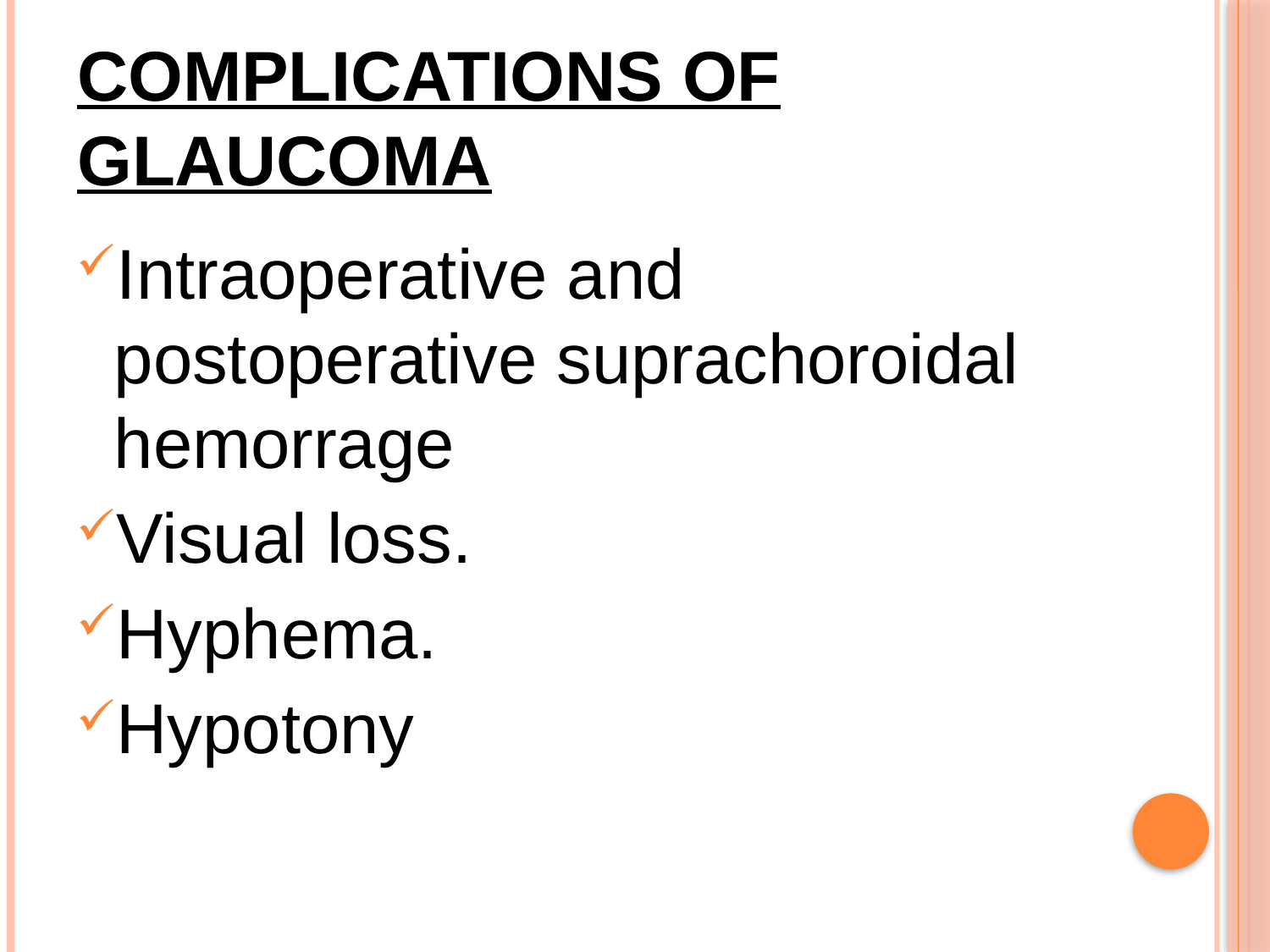

# Complications of Glaucoma
Intraoperative and postoperative suprachoroidal hemorrage
Visual loss.
Hyphema.
Hypotony